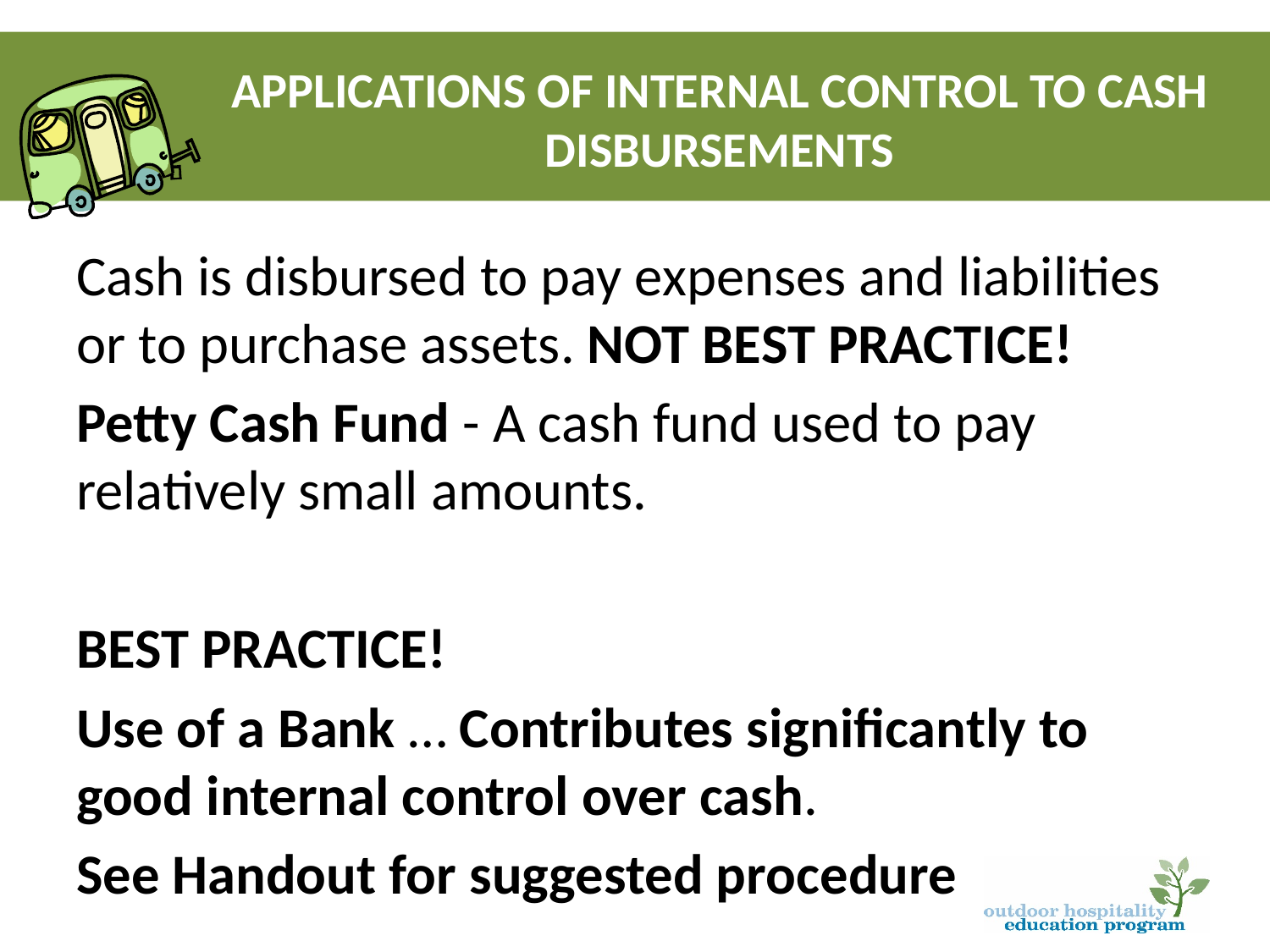

# Applications of Internal Control to Cash Disbursements
Cash is disbursed to pay expenses and liabilities or to purchase assets. NOT BEST PRACTICE!
Petty Cash Fund - A cash fund used to pay relatively small amounts.

BEST PRACTICE!
Use of a Bank … Contributes significantly to good internal control over cash.
See Handout for suggested procedure